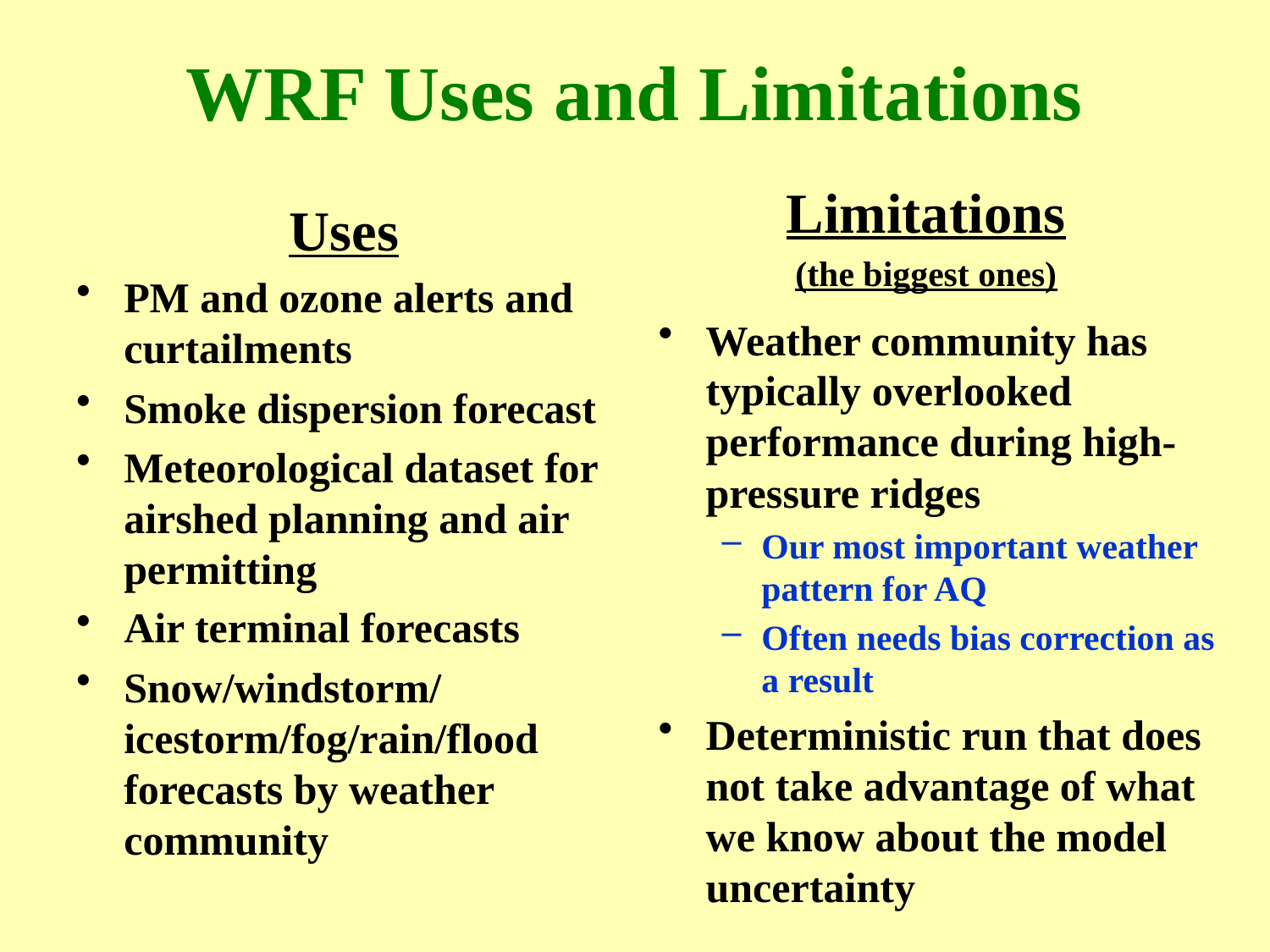

# WRF Uses and Limitations
Uses
Limitations
(the biggest ones)
PM and ozone alerts and curtailments
Smoke dispersion forecast
Meteorological dataset for airshed planning and air permitting
Air terminal forecasts
Snow/windstorm/icestorm/fog/rain/flood forecasts by weather community
Weather community has typically overlooked performance during high-pressure ridges
Our most important weather pattern for AQ
Often needs bias correction as a result
Deterministic run that does not take advantage of what we know about the model uncertainty